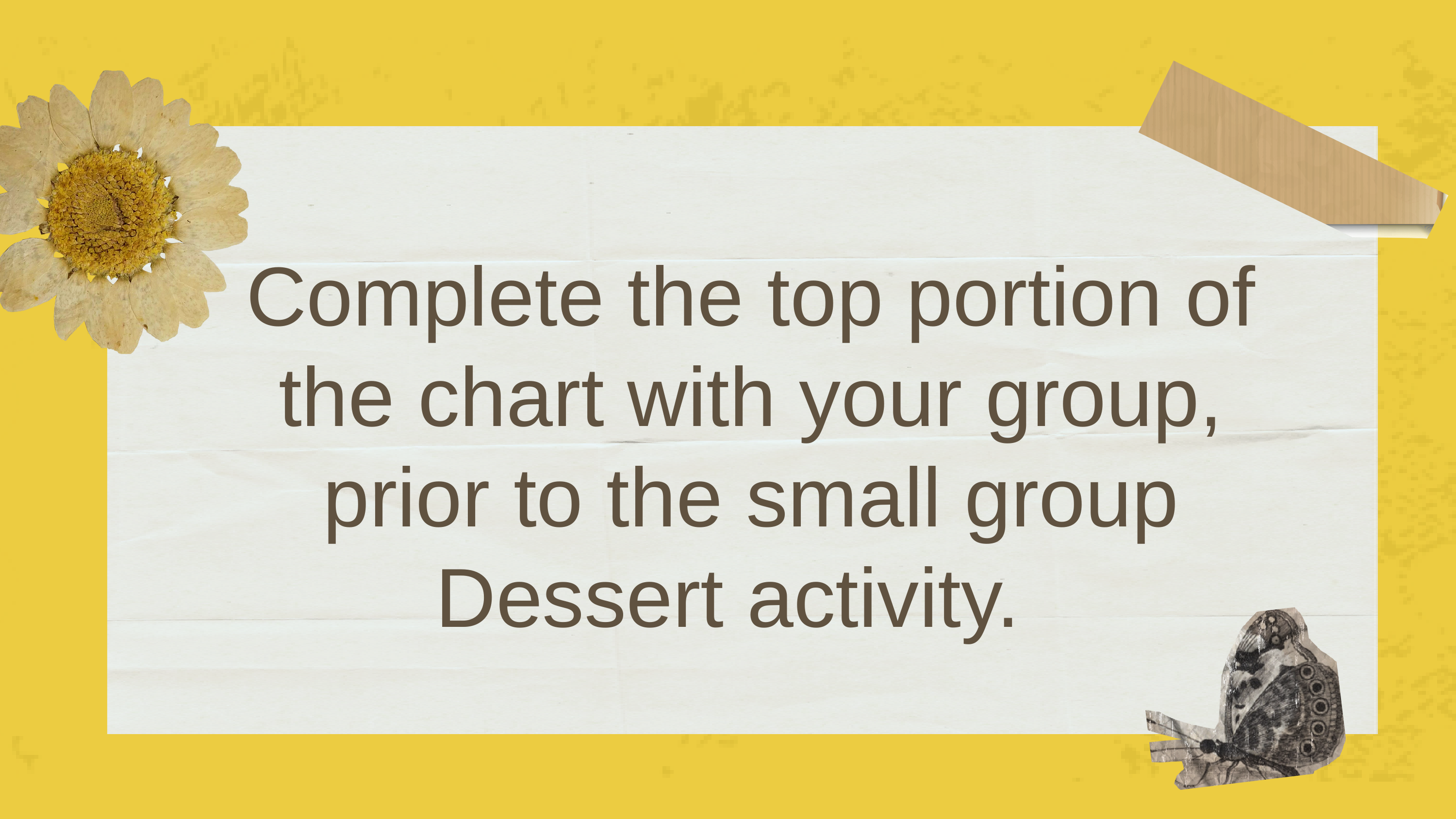

Complete the top portion of the chart with your group, prior to the small group Dessert activity.